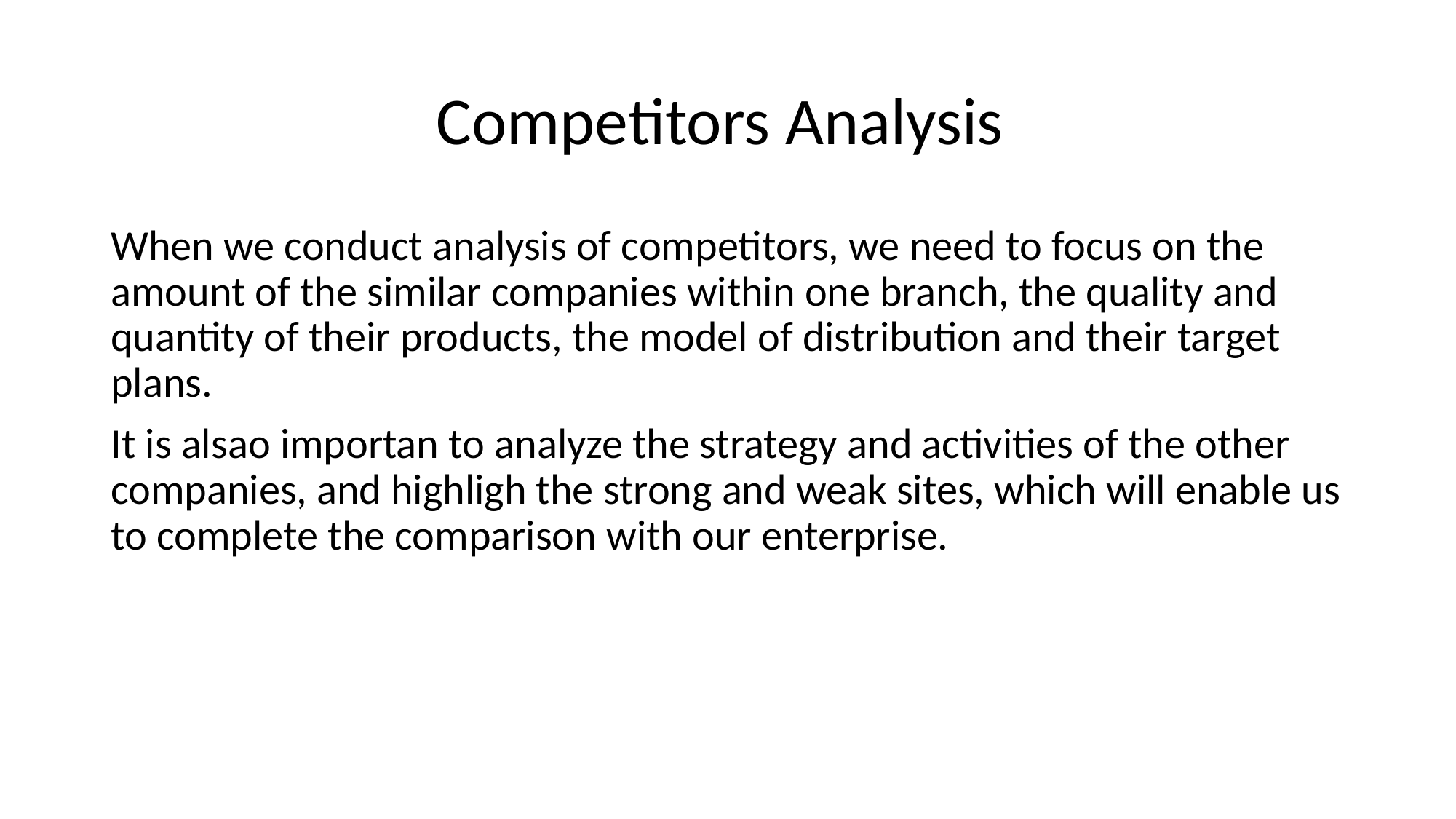

# Competitors Analysis
When we conduct analysis of competitors, we need to focus on the amount of the similar companies within one branch, the quality and quantity of their products, the model of distribution and their target plans.
It is alsao importan to analyze the strategy and activities of the other companies, and highligh the strong and weak sites, which will enable us to complete the comparison with our enterprise.